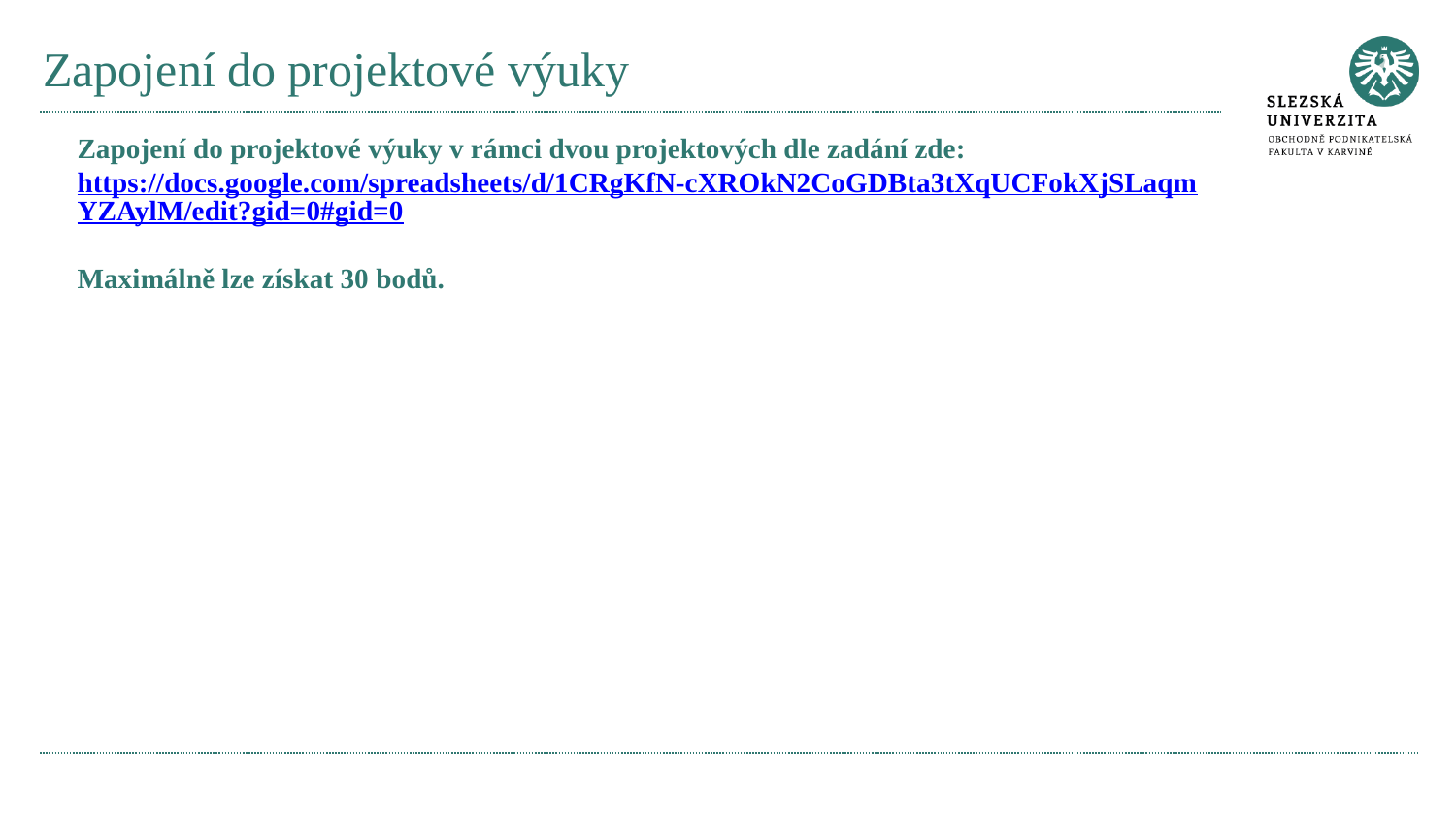

# Zapojení do projektové výuky
Zapojení do projektové výuky v rámci dvou projektových dle zadání zde:
https://docs.google.com/spreadsheets/d/1CRgKfN-cXROkN2CoGDBta3tXqUCFokXjSLaqmYZAylM/edit?gid=0#gid=0

Maximálně lze získat 30 bodů.